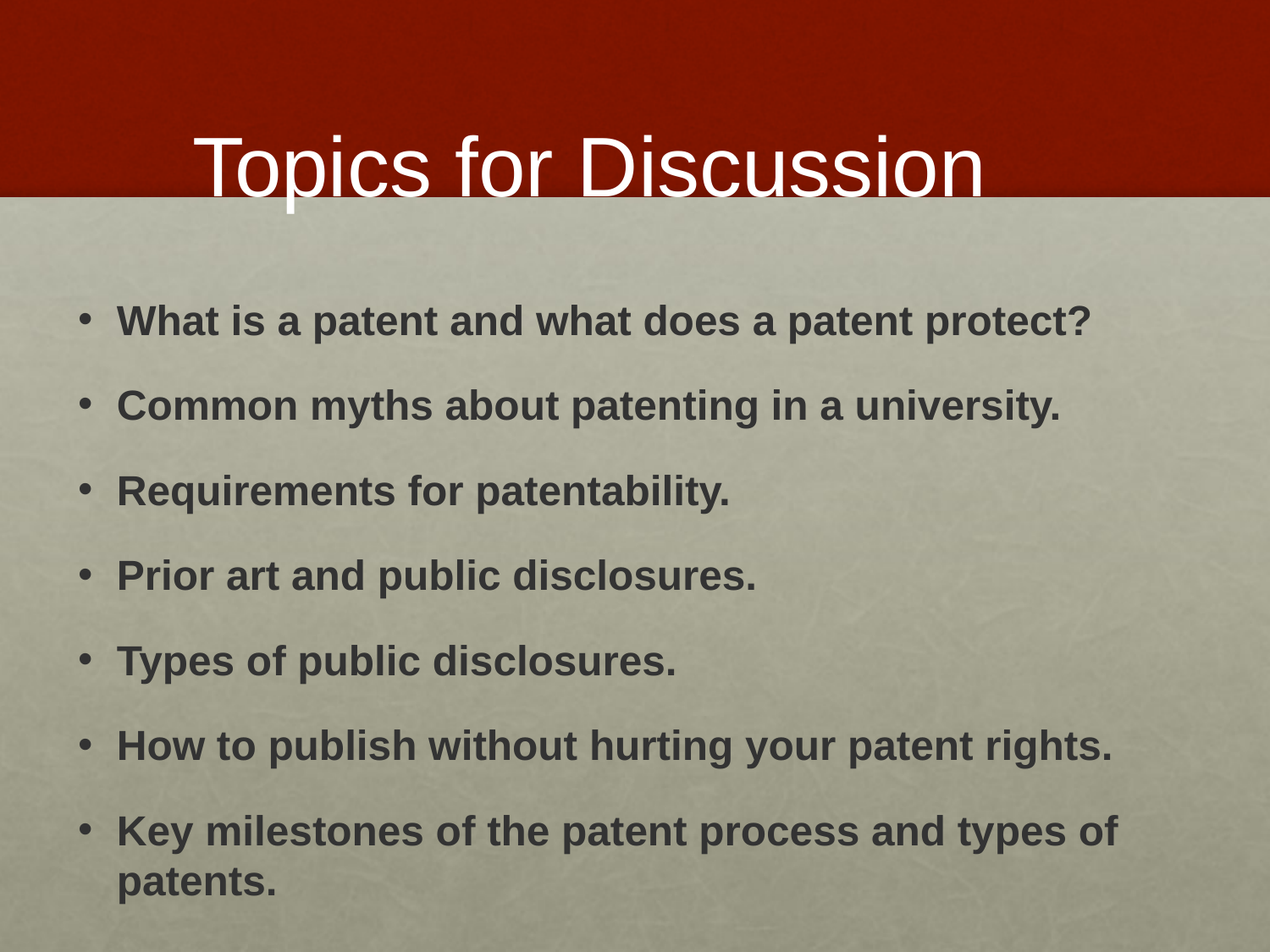

# Topics for Discussion
What is a patent and what does a patent protect?
Common myths about patenting in a university.
Requirements for patentability.
Prior art and public disclosures.
Types of public disclosures.
How to publish without hurting your patent rights.
Key milestones of the patent process and types of patents.